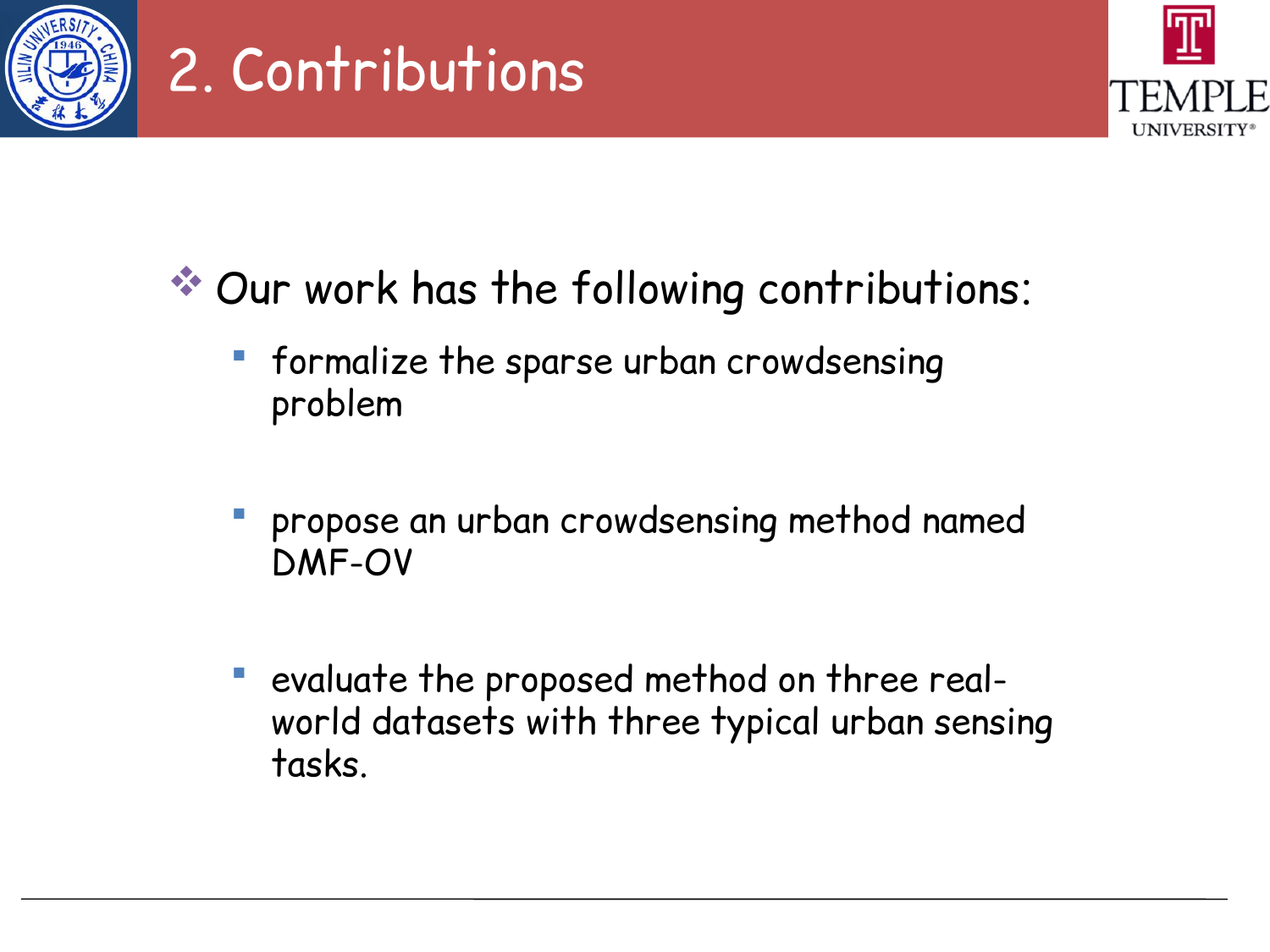

# 2. Contributions
Our work has the following contributions:

formalize the sparse urban crowdsensing problem

propose an urban crowdsensing method named DMF-OV

evaluate the proposed method on three real-world datasets with three typical urban sensing tasks.

8